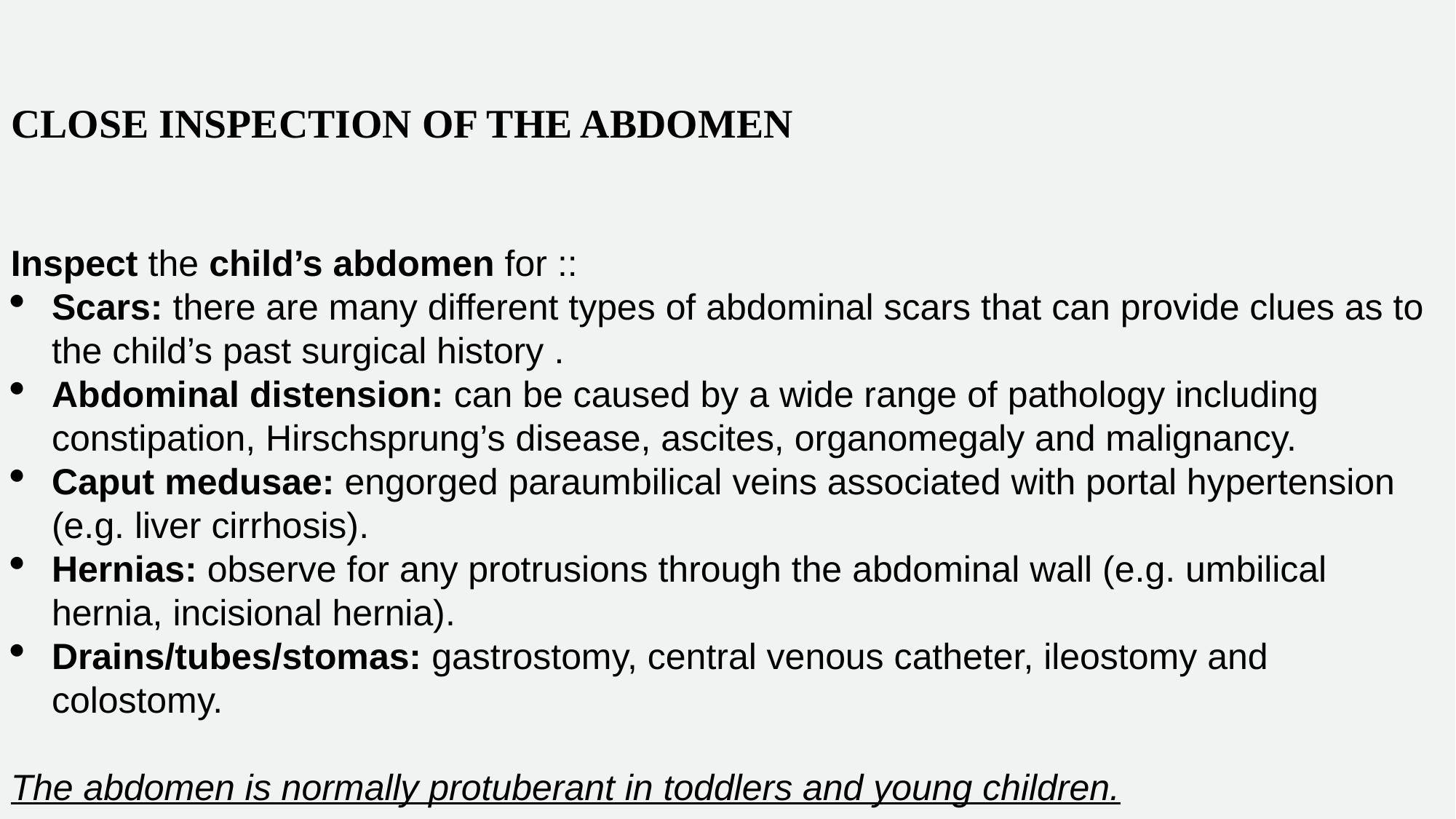

# CLOSE INSPECTION OF THE ABDOMEN
Inspect the child’s abdomen for ::
Scars: there are many different types of abdominal scars that can provide clues as to the child’s past surgical history .
Abdominal distension: can be caused by a wide range of pathology including constipation, Hirschsprung’s disease, ascites, organomegaly and malignancy.
Caput medusae: engorged paraumbilical veins associated with portal hypertension (e.g. liver cirrhosis).
Hernias: observe for any protrusions through the abdominal wall (e.g. umbilical hernia, incisional hernia).
Drains/tubes/stomas: gastrostomy, central venous catheter, ileostomy and colostomy.

The abdomen is normally protuberant in toddlers and young children.